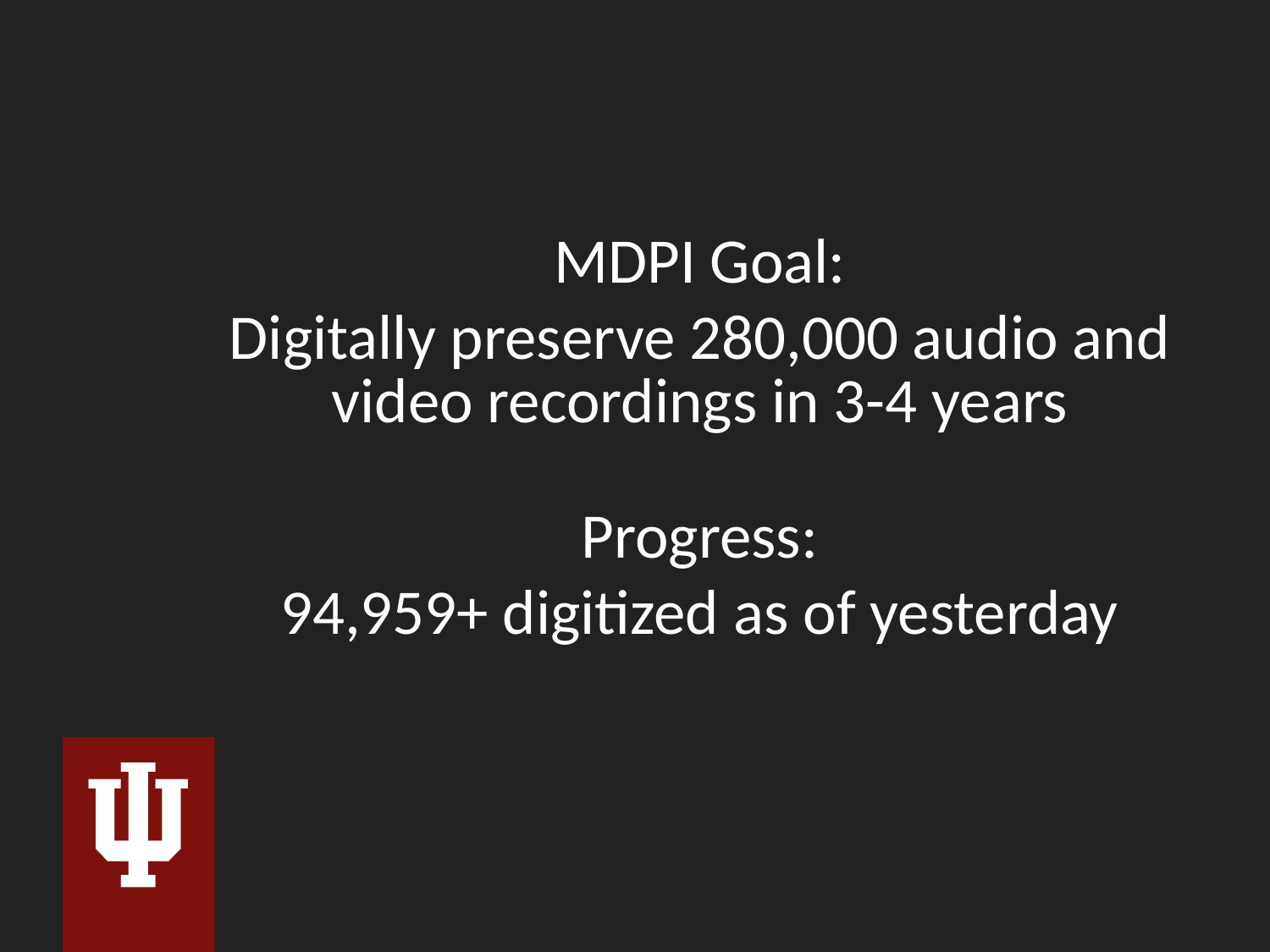

#
MDPI Goal:
Digitally preserve 280,000 audio and video recordings in 3-4 years

Progress:
94,959+ digitized as of yesterday